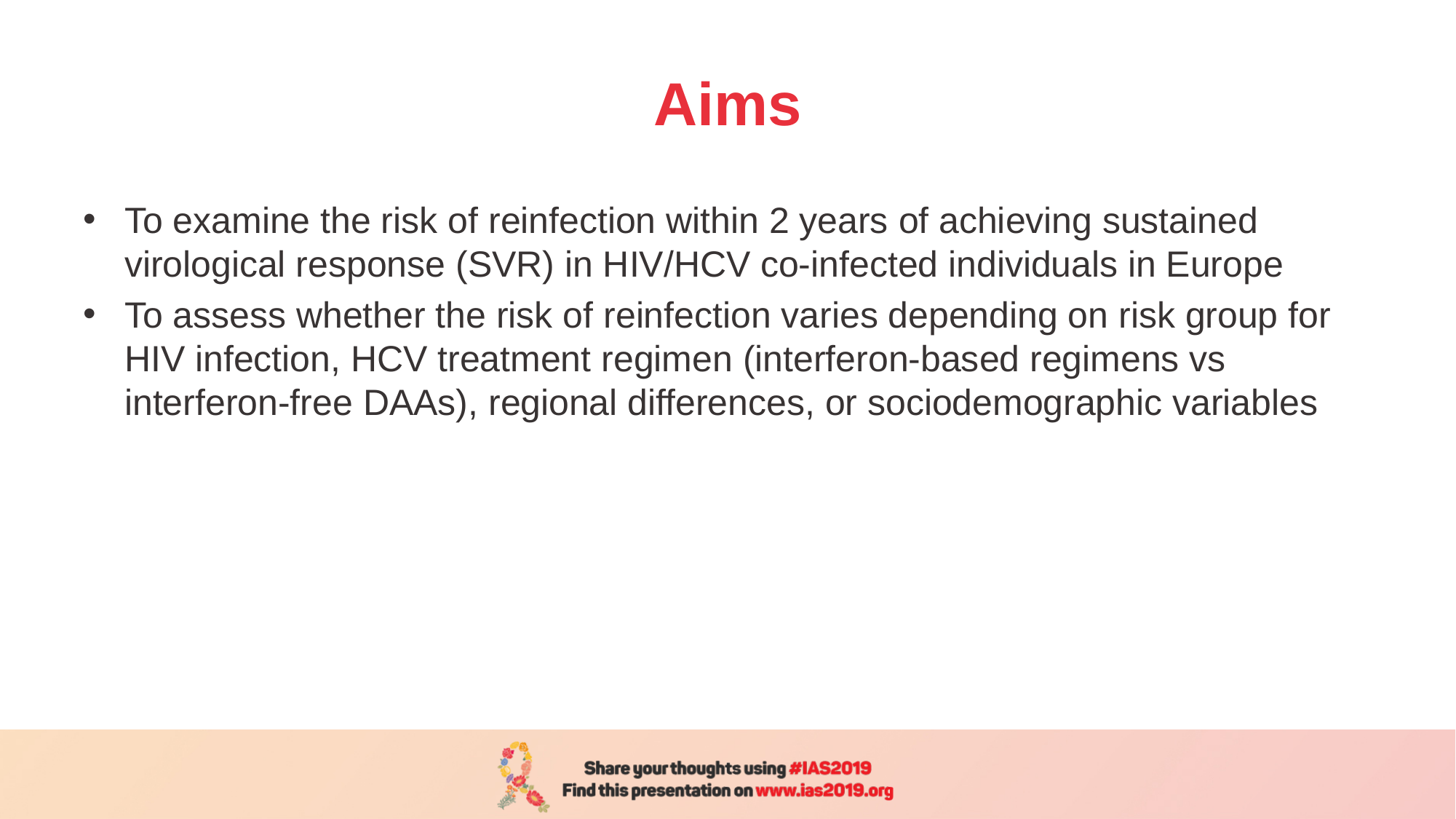

# Aims
To examine the risk of reinfection within 2 years of achieving sustained virological response (SVR) in HIV/HCV co-infected individuals in Europe
To assess whether the risk of reinfection varies depending on risk group for HIV infection, HCV treatment regimen (interferon-based regimens vs interferon-free DAAs), regional differences, or sociodemographic variables